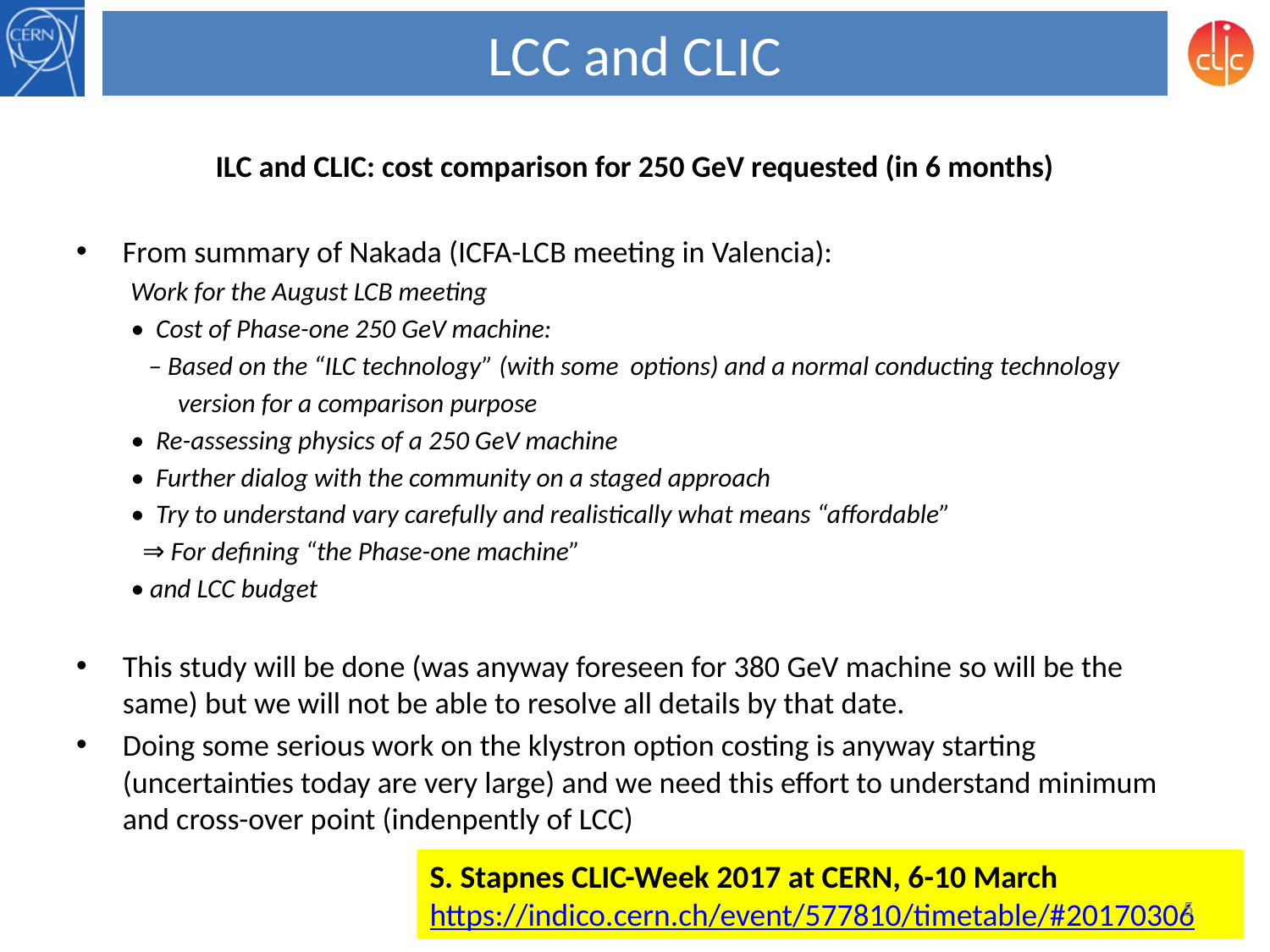

# LCC and CLIC
ILC and CLIC: cost comparison for 250 GeV requested (in 6 months)

From summary of Nakada (ICFA-LCB meeting in Valencia):
Work for the August LCB meeting
•  Cost of Phase-one 250 GeV machine:
    – Based on the “ILC technology” (with some  options) and a normal conducting technology
        version for a comparison purpose
•  Re-assessing physics of a 250 GeV machine
•  Further dialog with the community on a staged approach
•  Try to understand vary carefully and realistically what means “affordable”
  ⇒ For defining “the Phase-one machine”
• and LCC budget

This study will be done (was anyway foreseen for 380 GeV machine so will be the same) but we will not be able to resolve all details by that date.
Doing some serious work on the klystron option costing is anyway starting (uncertainties today are very large) and we need this effort to understand minimum and cross-over point (indenpently of LCC)
S. Stapnes CLIC-Week 2017 at CERN, 6-10 March
https://indico.cern.ch/event/577810/timetable/#20170306
5